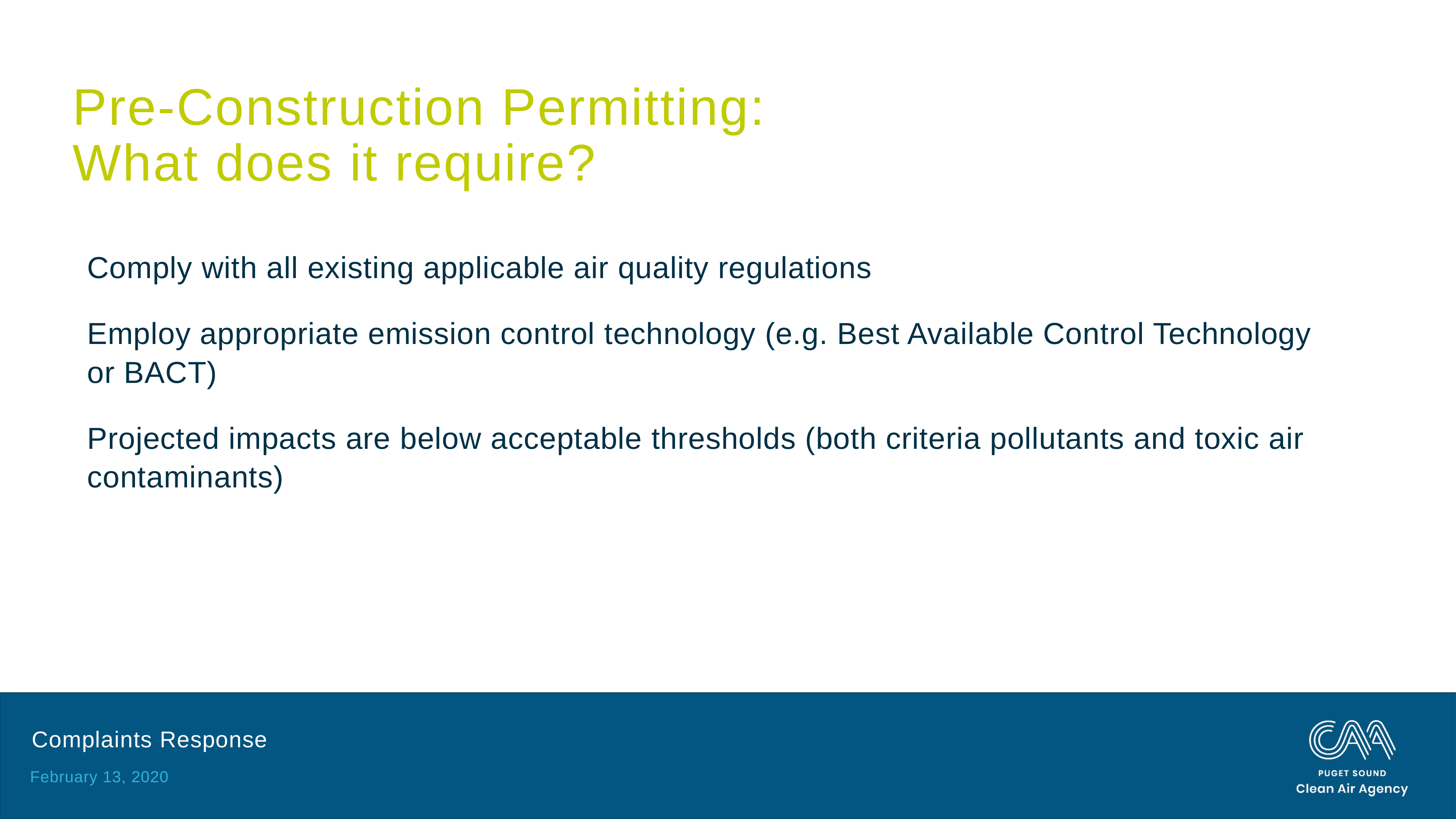

# Pre-Construction Permitting: What does it require?
Comply with all existing applicable air quality regulations
Employ appropriate emission control technology (e.g. Best Available Control Technology or BACT)
Projected impacts are below acceptable thresholds (both criteria pollutants and toxic air contaminants)